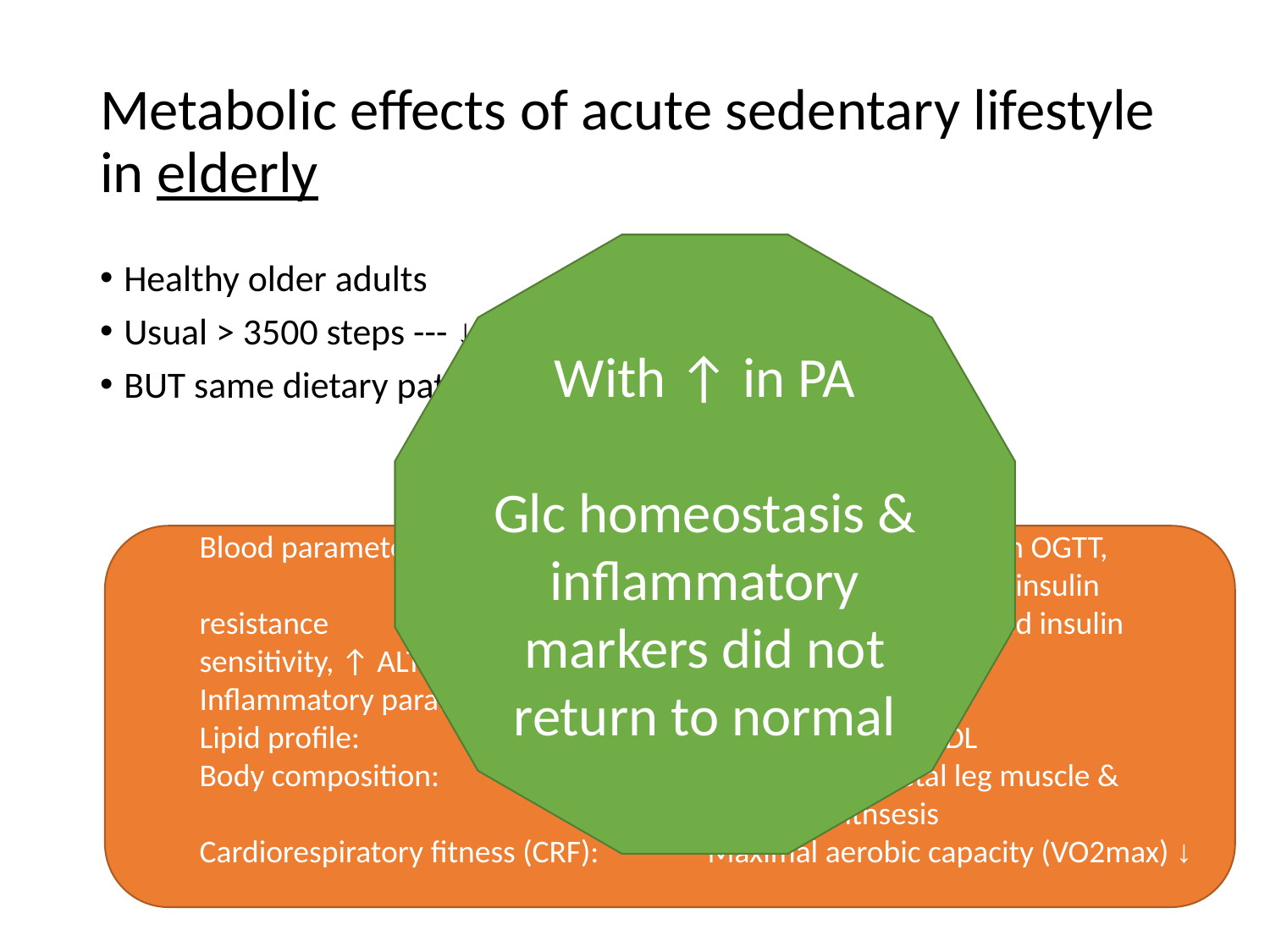

# Metabolic effects of acute sedentary lifestyle in elderly
With ↑ in PA

Glc homeostasis & inflammatory markers did not return to normal
Healthy older adults
Usual > 3500 steps --- ↓ 76%
BUT same dietary patterns

Blood parameters: 		↑ AUC for plasma insulin during an OGTT, 				↑ C-peptide, increased insulin resistance 				and diminished insulin sensitivity, ↑ ALT
Inflammatory parameters:	 ↑ TNF, CRP & IL-6
Lipid profile: 			↑ TG, total-chol, LDL
Body composition: 		↑ intra-abdominal, ↓ skeletal leg muscle & 				protein synthsesis
Cardiorespiratory ﬁtness (CRF):	Maximal aerobic capacity (VO2max) ↓